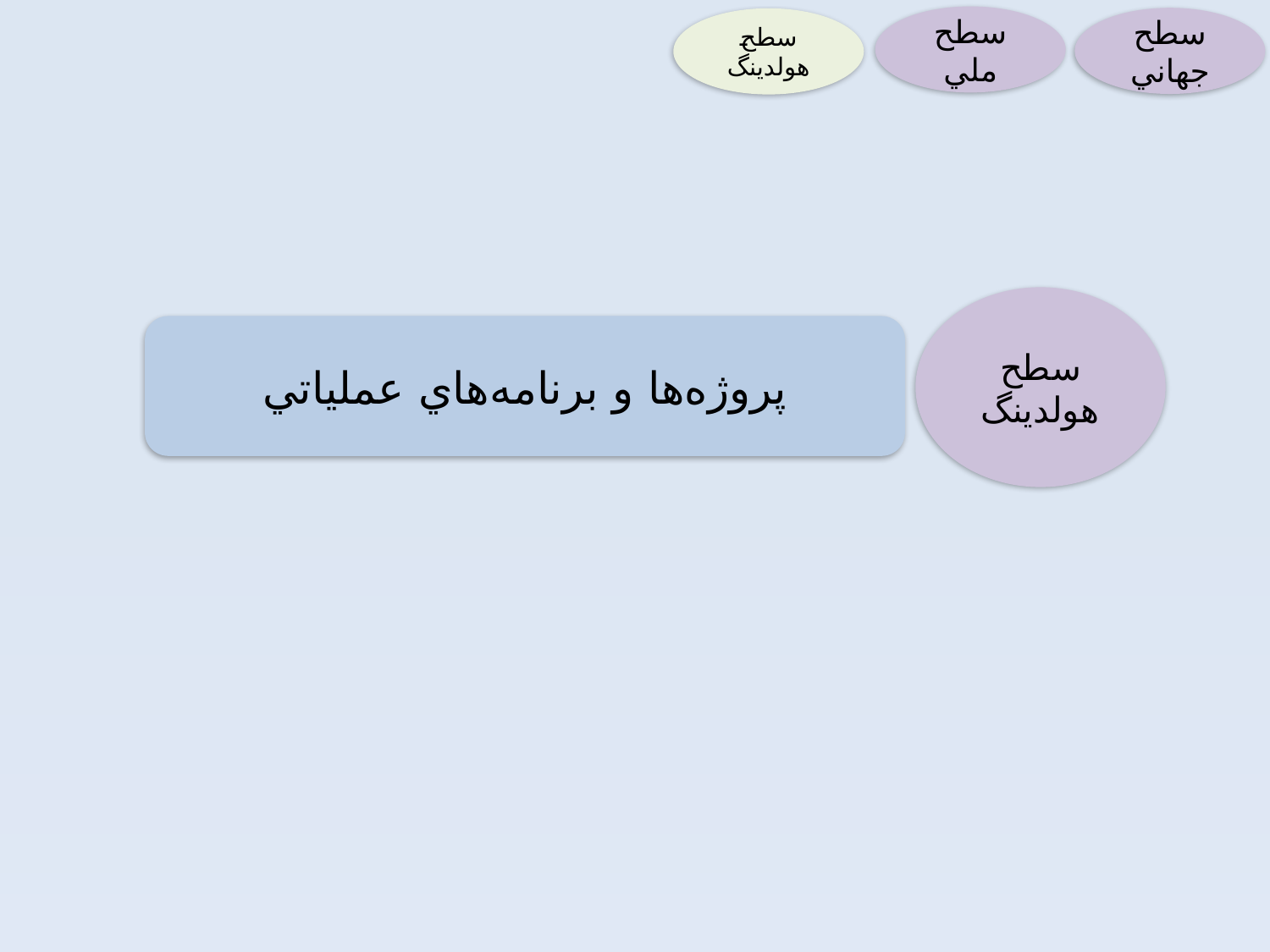

سطح ملي
سطح جهاني
سطح هولدينگ
سطح هولدينگ
پروژه‌ها و برنامه‌هاي عملياتي